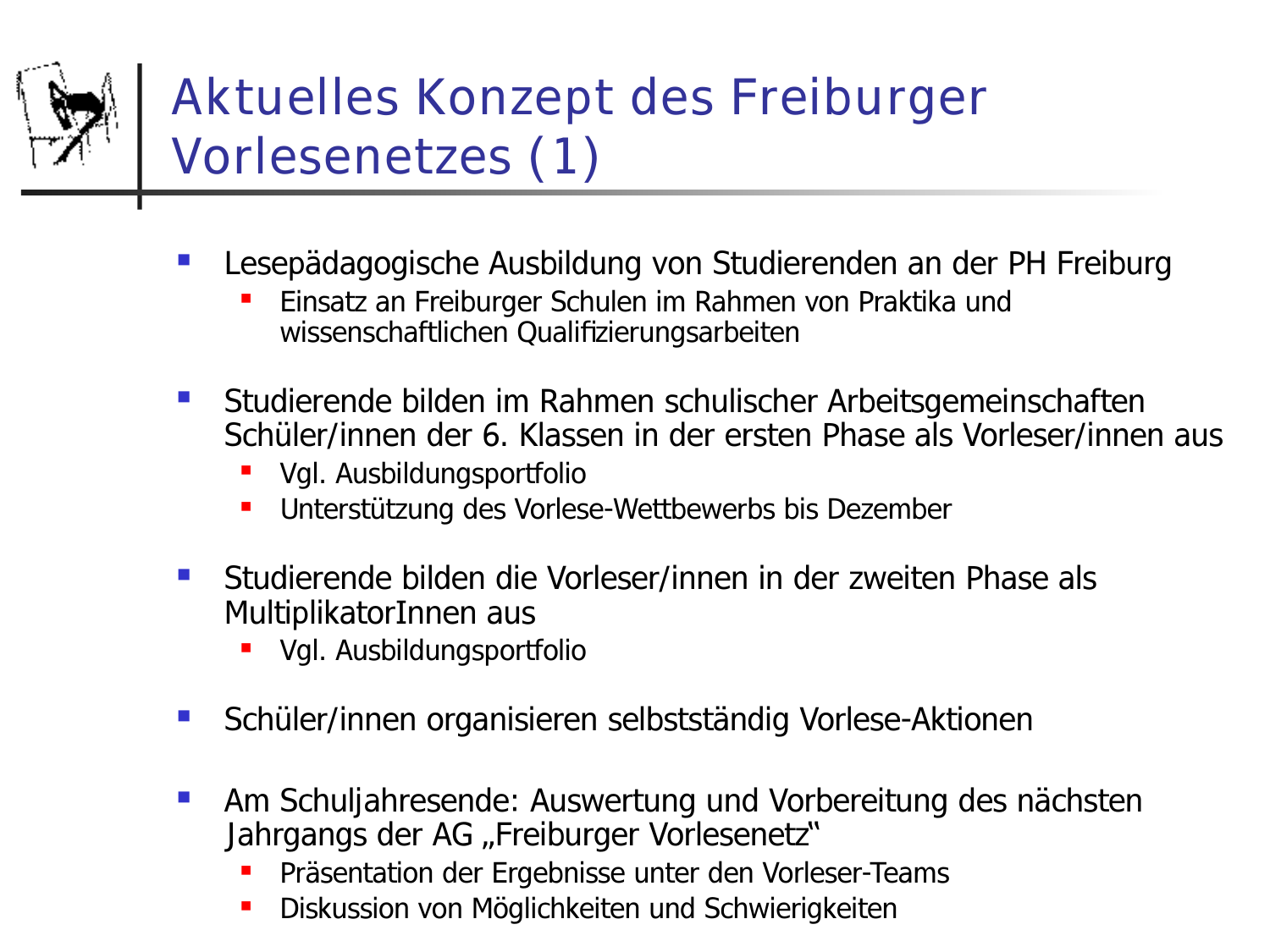

# Aktuelles Konzept des Freiburger Vorlesenetzes (1)

Lesepädagogische Ausbildung von Studierenden an der PH Freiburg
Einsatz an Freiburger Schulen im Rahmen von Praktika und wissenschaftlichen Qualifizierungsarbeiten
Studierende bilden im Rahmen schulischer Arbeitsgemeinschaften Schüler/innen der 6. Klassen in der ersten Phase als Vorleser/innen aus
Vgl. Ausbildungsportfolio
Unterstützung des Vorlese-Wettbewerbs bis Dezember
Studierende bilden die Vorleser/innen in der zweiten Phase als MultiplikatorInnen aus
Vgl. Ausbildungsportfolio
Schüler/innen organisieren selbstständig Vorlese-Aktionen

Am Schuljahresende: Auswertung und Vorbereitung des nächsten Jahrgangs der AG „Freiburger Vorlesenetz“
Präsentation der Ergebnisse unter den Vorleser-Teams
Diskussion von Möglichkeiten und Schwierigkeiten